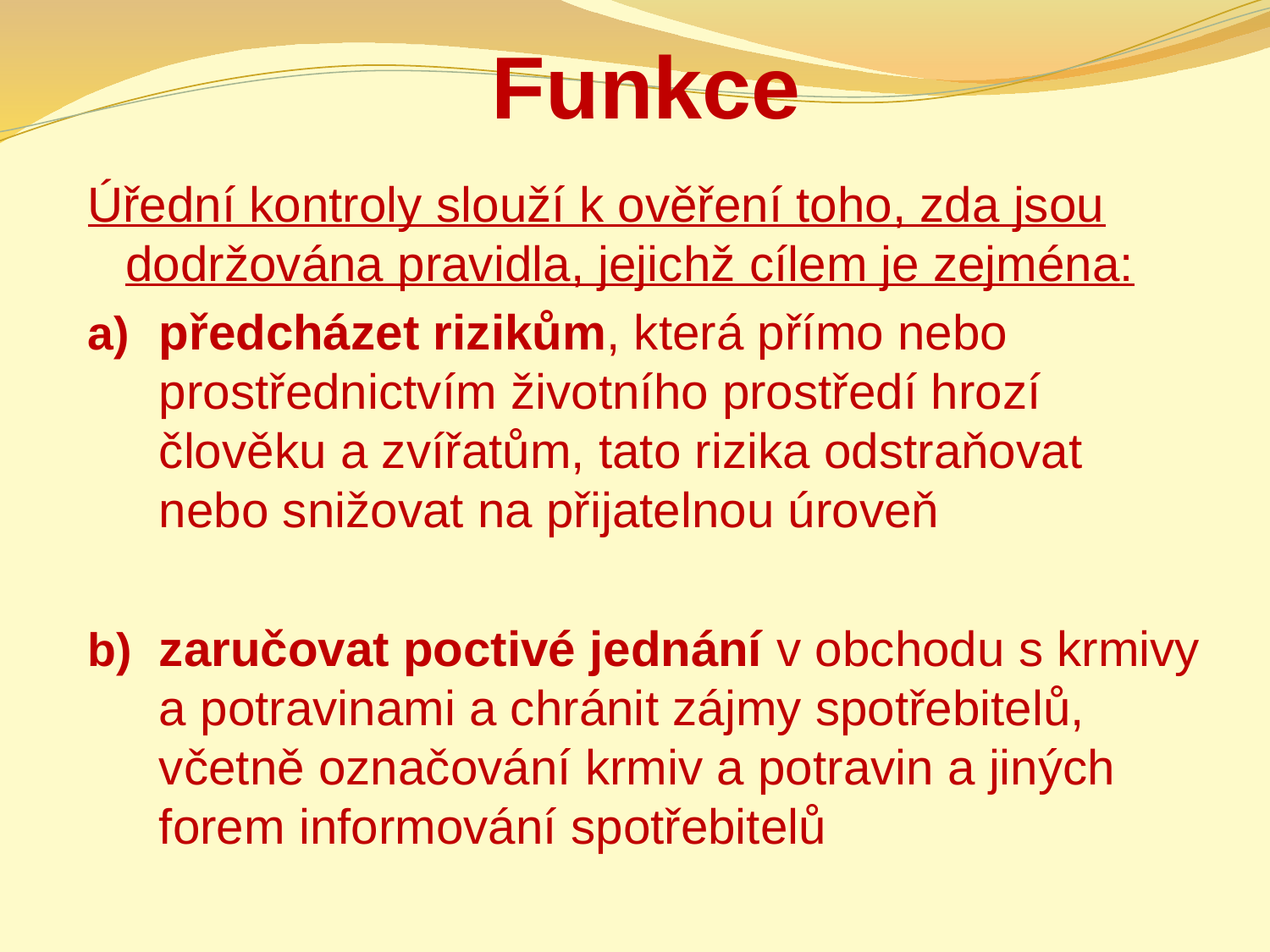

# Funkce
Úřední kontroly slouží k ověření toho, zda jsou dodržována pravidla, jejichž cílem je zejména:
předcházet rizikům, která přímo nebo prostřednictvím životního prostředí hrozí člověku a zvířatům, tato rizika odstraňovat nebo snižovat na přijatelnou úroveň

zaručovat poctivé jednání v obchodu s krmivy a potravinami a chránit zájmy spotřebitelů, včetně označování krmiv a potravin a jiných forem informování spotřebitelů